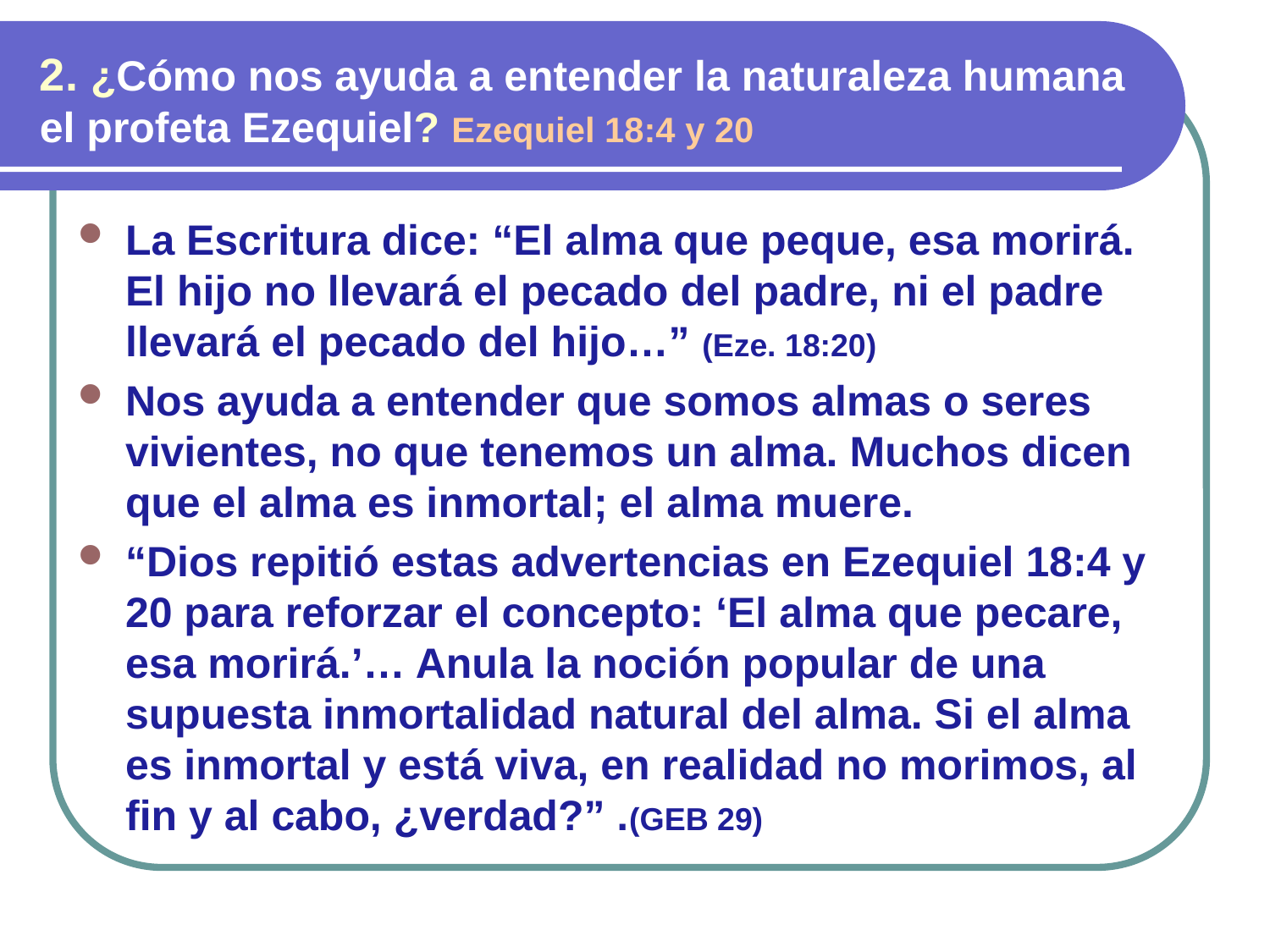

2. ¿Cómo nos ayuda a entender la naturaleza humana el profeta Ezequiel? Ezequiel 18:4 y 20
La Escritura dice: “El alma que peque, esa morirá. El hijo no llevará el pecado del padre, ni el padre llevará el pecado del hijo…” (Eze. 18:20)
Nos ayuda a entender que somos almas o seres vivientes, no que tenemos un alma. Muchos dicen que el alma es inmortal; el alma muere.
“Dios repitió estas advertencias en Ezequiel 18:4 y 20 para reforzar el concepto: ‘El alma que pecare, esa morirá.’… Anula la noción popular de una supuesta inmortalidad natural del alma. Si el alma es inmortal y está viva, en realidad no morimos, al fin y al cabo, ¿verdad?” .(GEB 29)